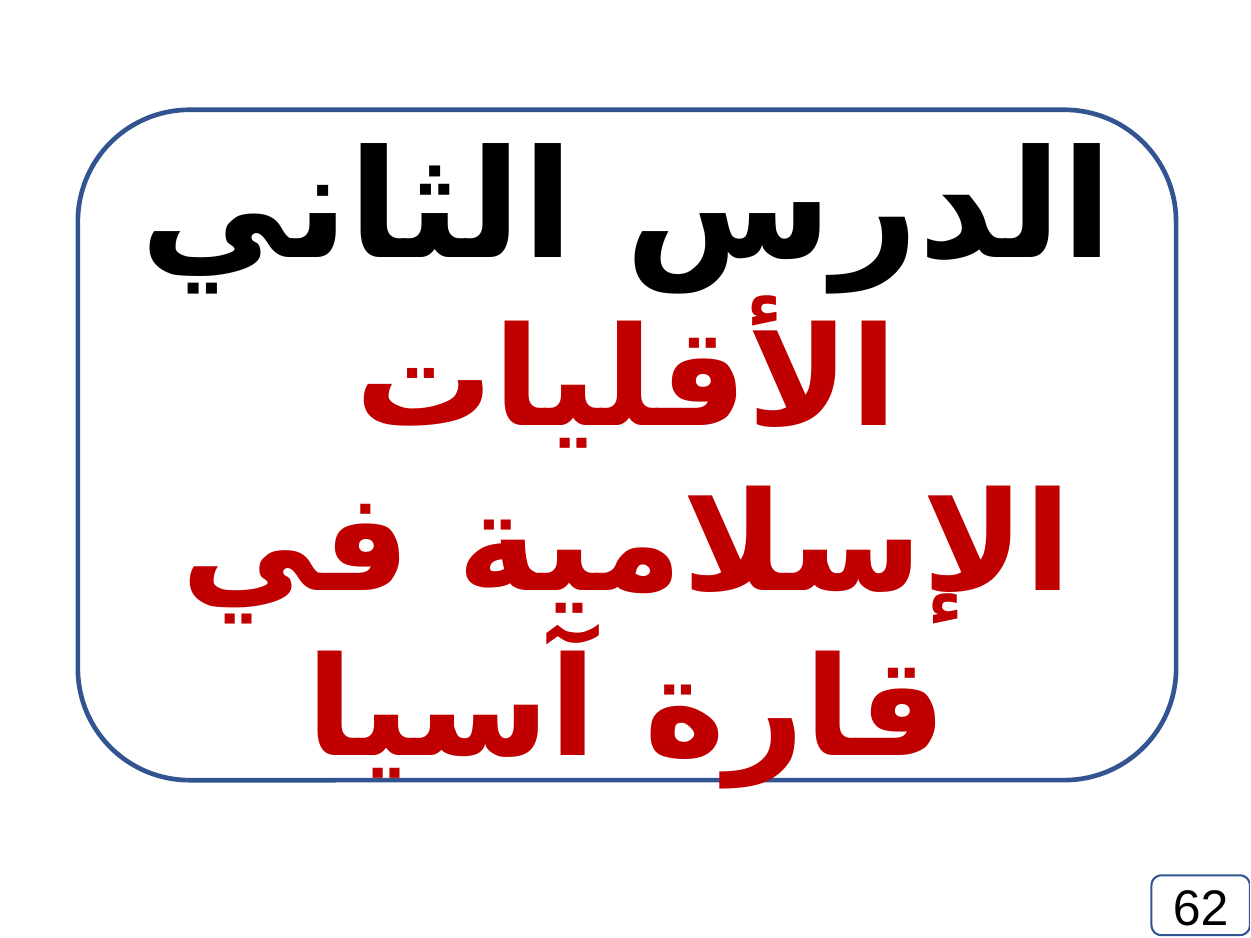

الدرس الثاني
الأقليات الإسلامية في قارة آسيا
62